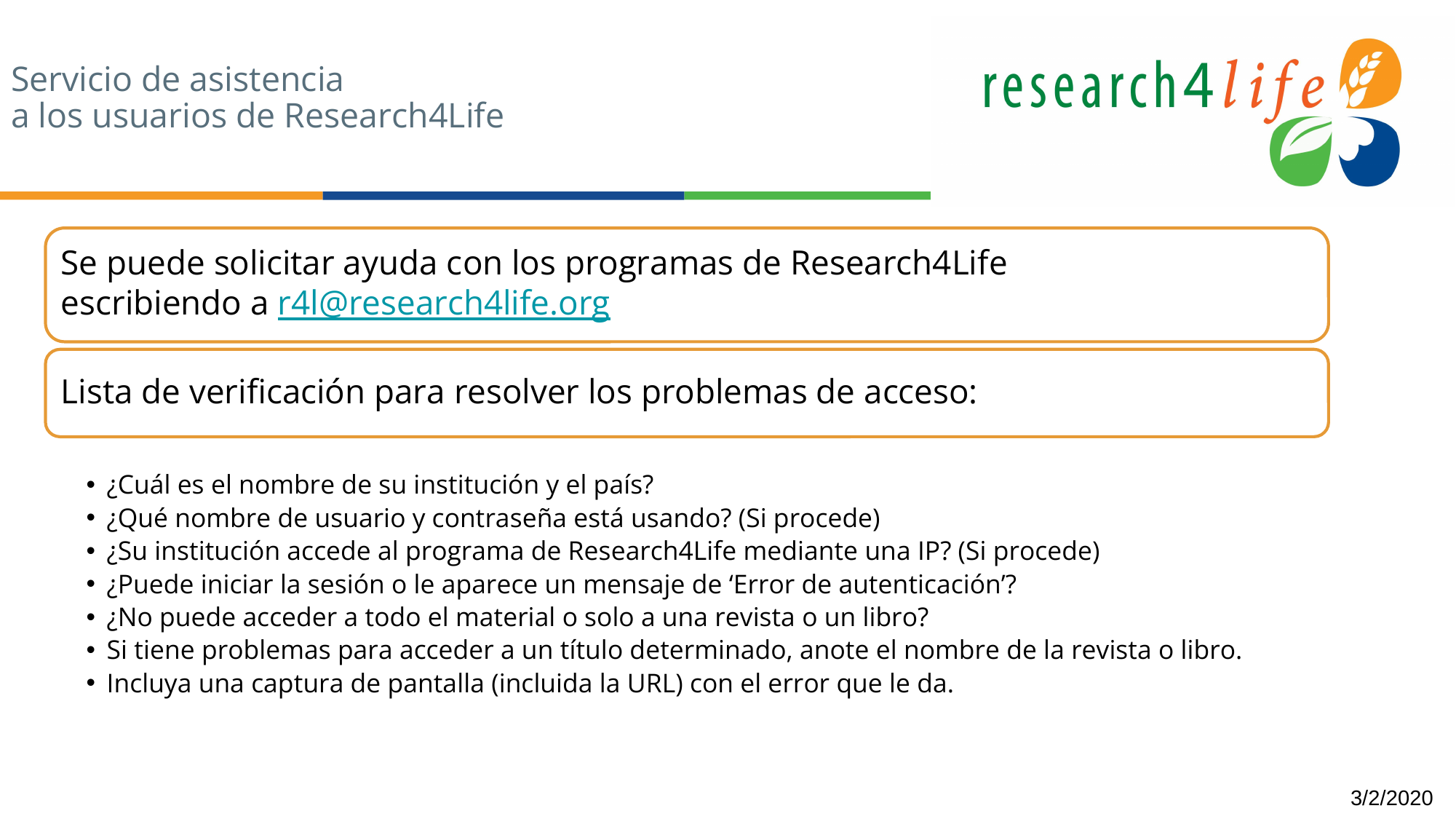

# Servicio de asistencia a los usuarios de Research4Life

Se puede solicitar ayuda con los programas de Research4Life
escribiendo a r4l@research4life.org
Lista de verificación para resolver los problemas de acceso:

¿Cuál es el nombre de su institución y el país?
¿Qué nombre de usuario y contraseña está usando? (Si procede)
¿Su institución accede al programa de Research4Life mediante una IP? (Si procede)
¿Puede iniciar la sesión o le aparece un mensaje de ‘Error de autenticación’?
¿No puede acceder a todo el material o solo a una revista o un libro?
Si tiene problemas para acceder a un título determinado, anote el nombre de la revista o libro.
Incluya una captura de pantalla (incluida la URL) con el error que le da.
3/2/2020